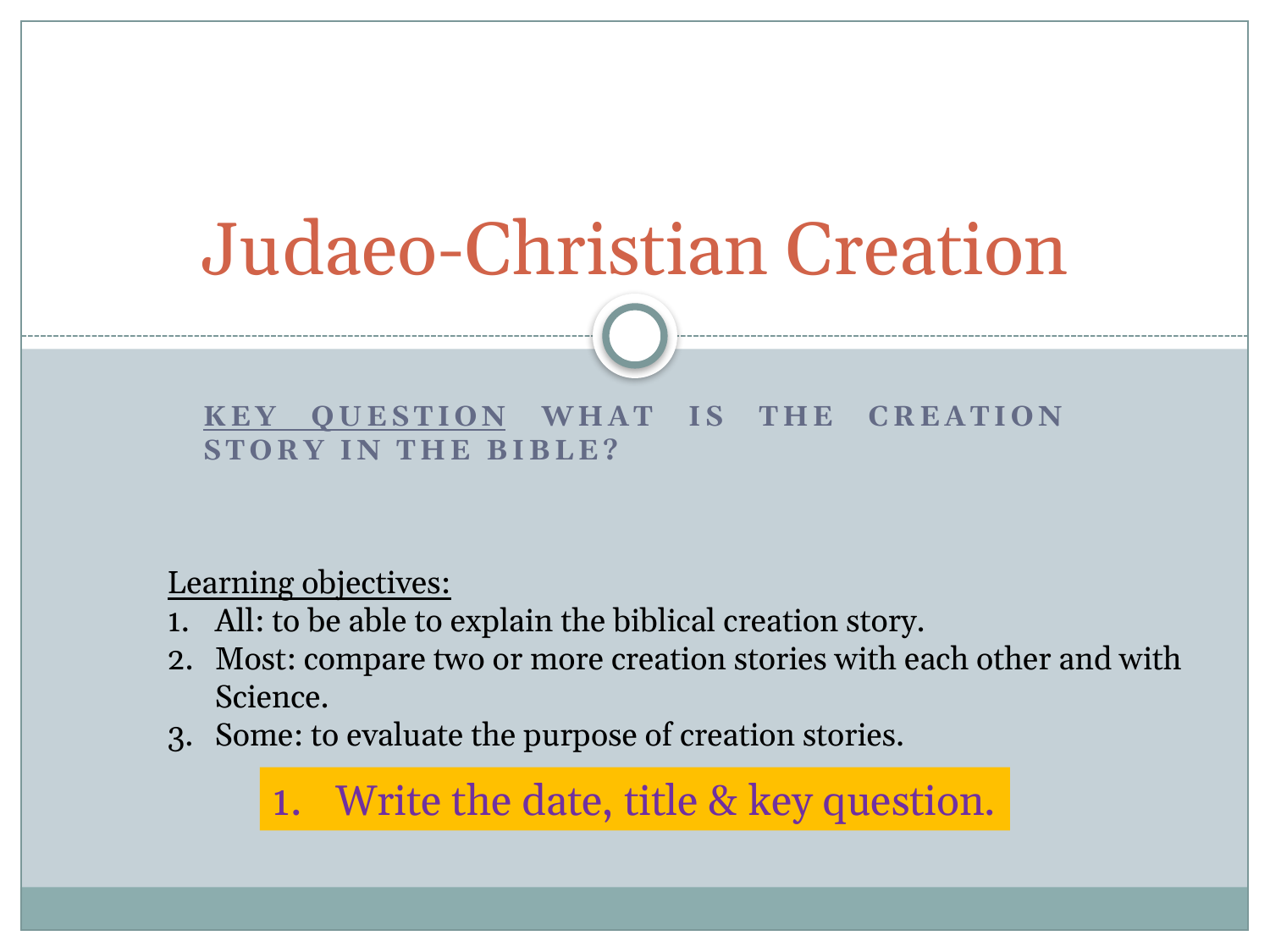

# Judaeo-Christian Creation
Key Question What is the Creation story in the Bible?
Learning objectives:
All: to be able to explain the biblical creation story.
Most: compare two or more creation stories with each other and with Science.
Some: to evaluate the purpose of creation stories.

Write the date, title & key question.